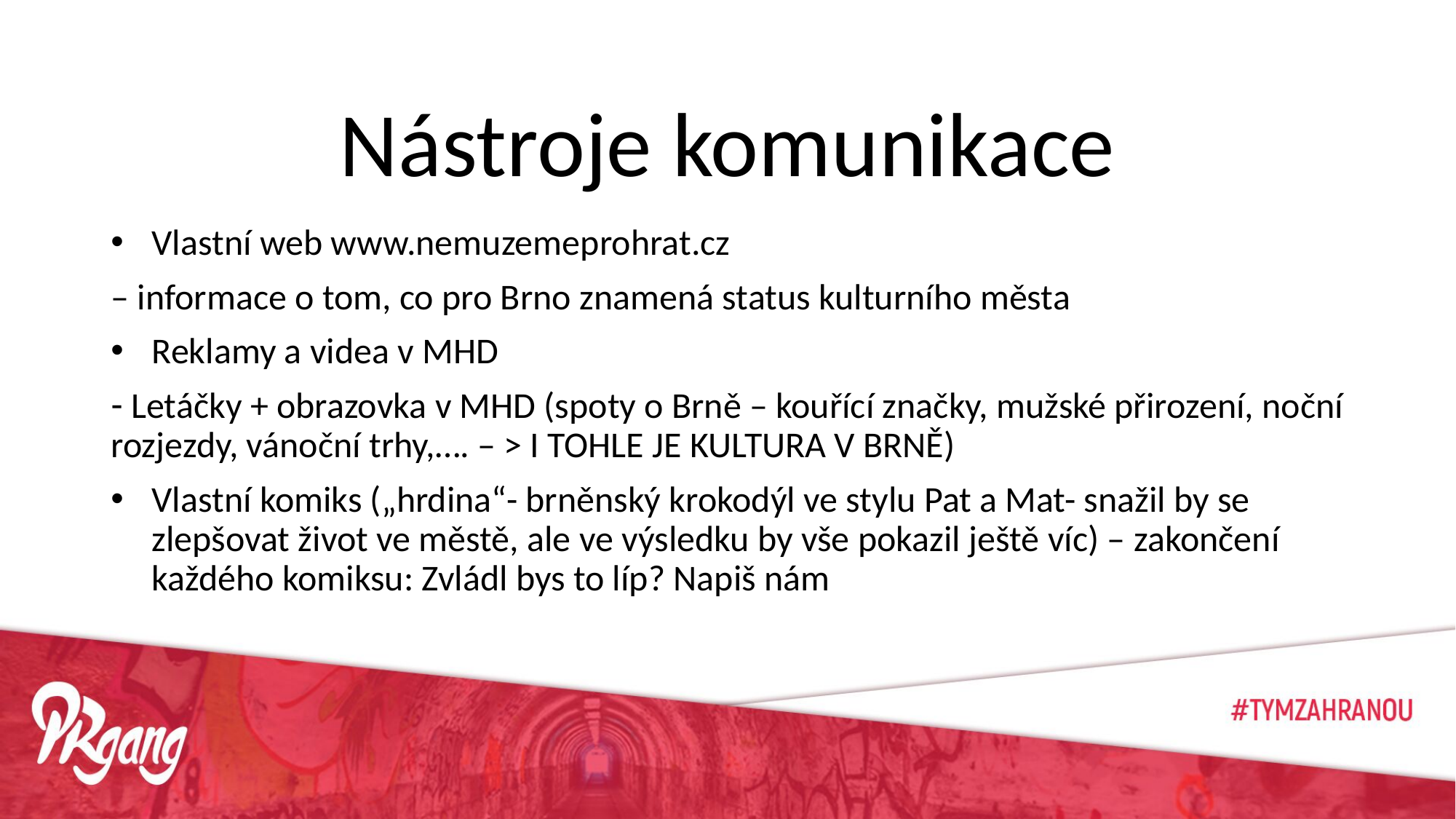

Nástroje komunikace
Vlastní web www.nemuzemeprohrat.cz
– informace o tom, co pro Brno znamená status kulturního města
Reklamy a videa v MHD
 Letáčky + obrazovka v MHD (spoty o Brně – kouřící značky, mužské přirození, noční rozjezdy, vánoční trhy,…. – > I TOHLE JE KULTURA V BRNĚ)
Vlastní komiks („hrdina“- brněnský krokodýl ve stylu Pat a Mat- snažil by se zlepšovat život ve městě, ale ve výsledku by vše pokazil ještě víc) – zakončení každého komiksu: Zvládl bys to líp? Napiš nám